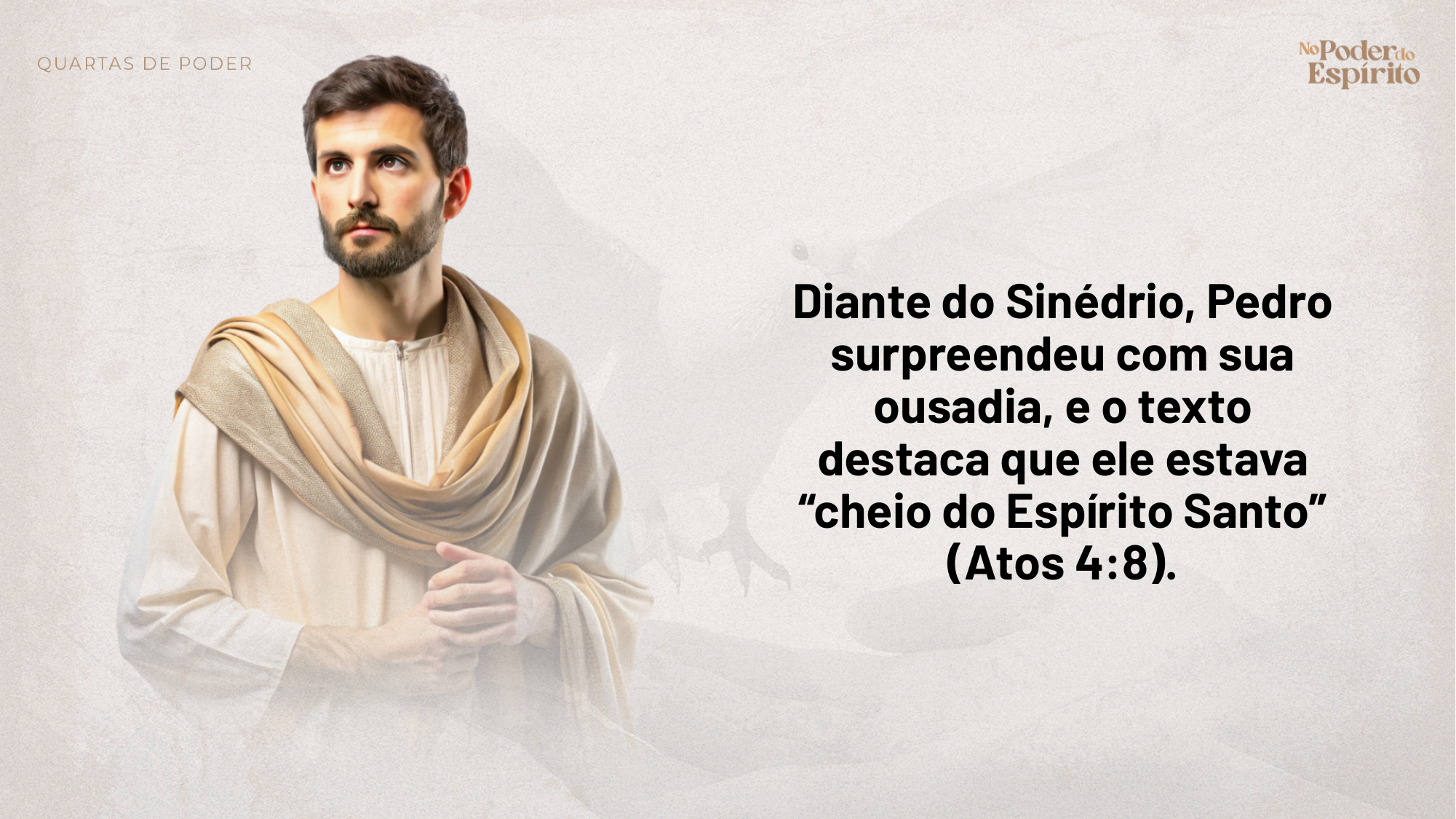

Diante do Sinédrio, Pedro surpreendeu com sua ousadia, e o texto destaca que ele estava “cheio do Espírito Santo” (Atos 4:8).